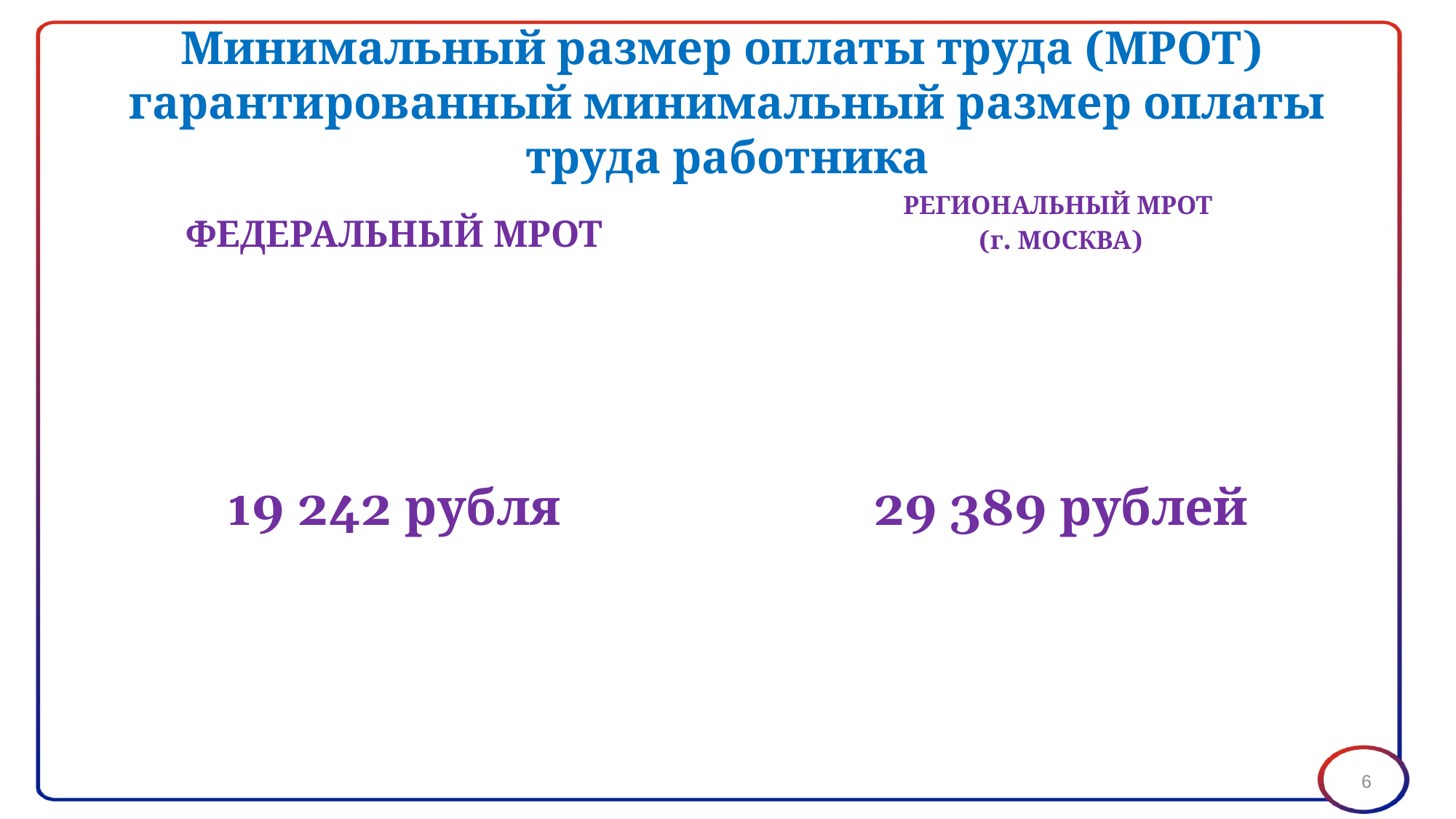

# Минимальный размер оплаты труда (МРОТ) гарантированный минимальный размер оплаты труда работника
ФЕДЕРАЛЬНЫЙ МРОТ
РЕГИОНАЛЬНЫЙ МРОТ
(г. МОСКВА)

19 242 рубля

29 389 рублей
6